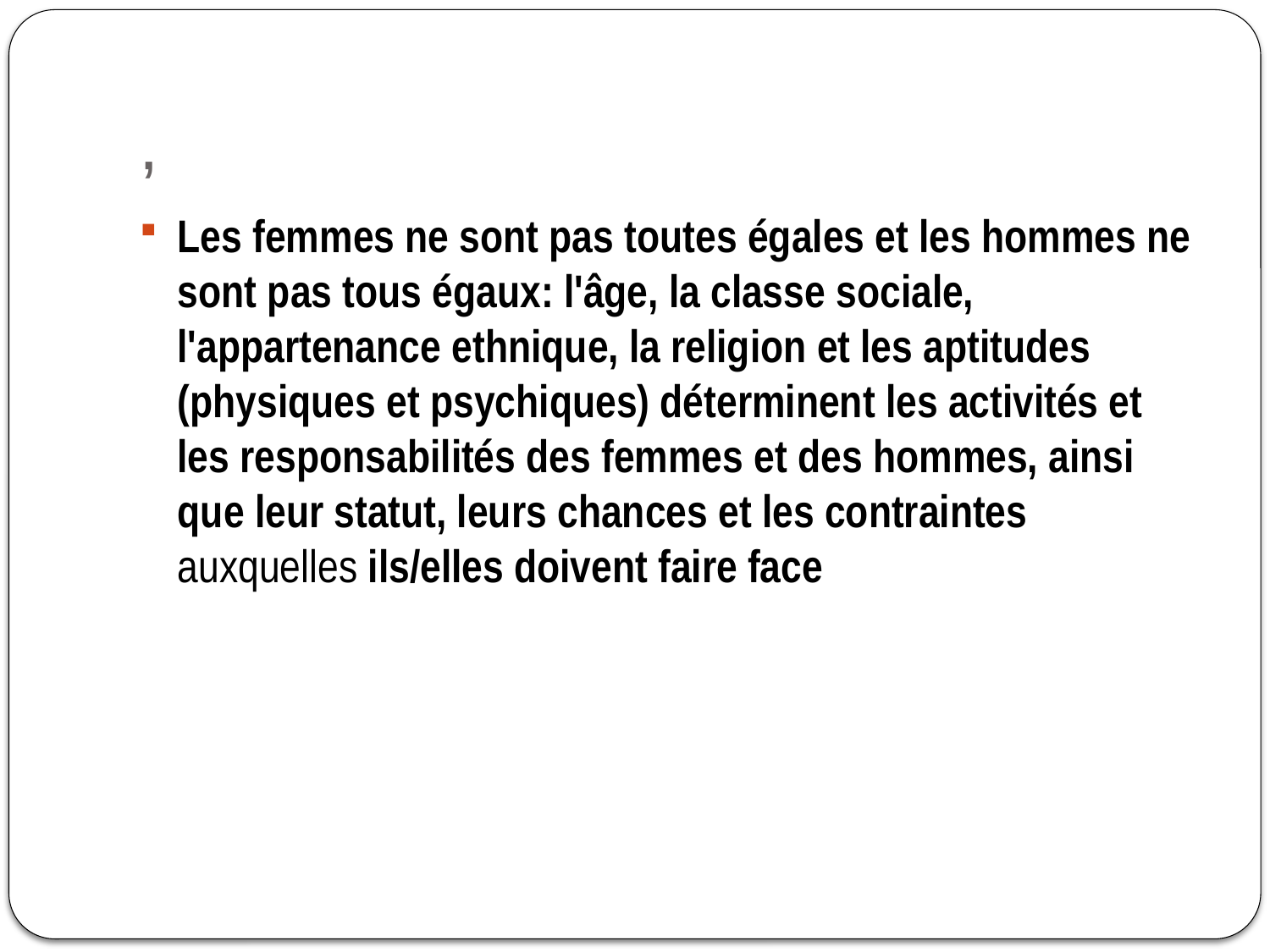

# ,
Les femmes ne sont pas toutes égales et les hommes ne sont pas tous égaux: l'âge, la classe sociale, l'appartenance ethnique, la religion et les aptitudes (physiques et psychiques) déterminent les activités et les responsabilités des femmes et des hommes, ainsi que leur statut, leurs chances et les contraintes auxquelles ils/elles doivent faire face